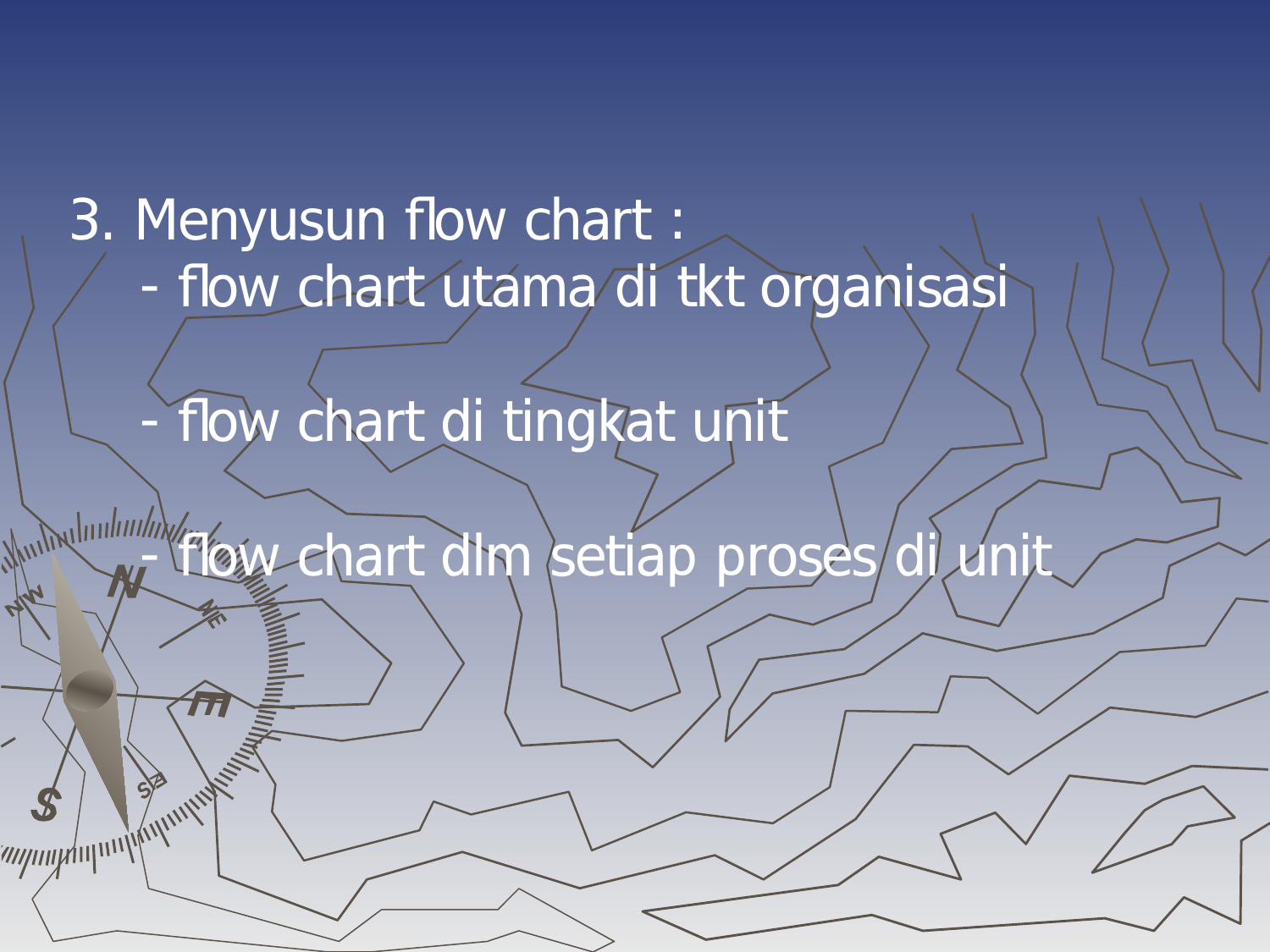

3. Menyusun flow chart :
    - flow chart utama di tkt organisasi

    - flow chart di tingkat unit

    - flow chart dlm setiap proses di unit